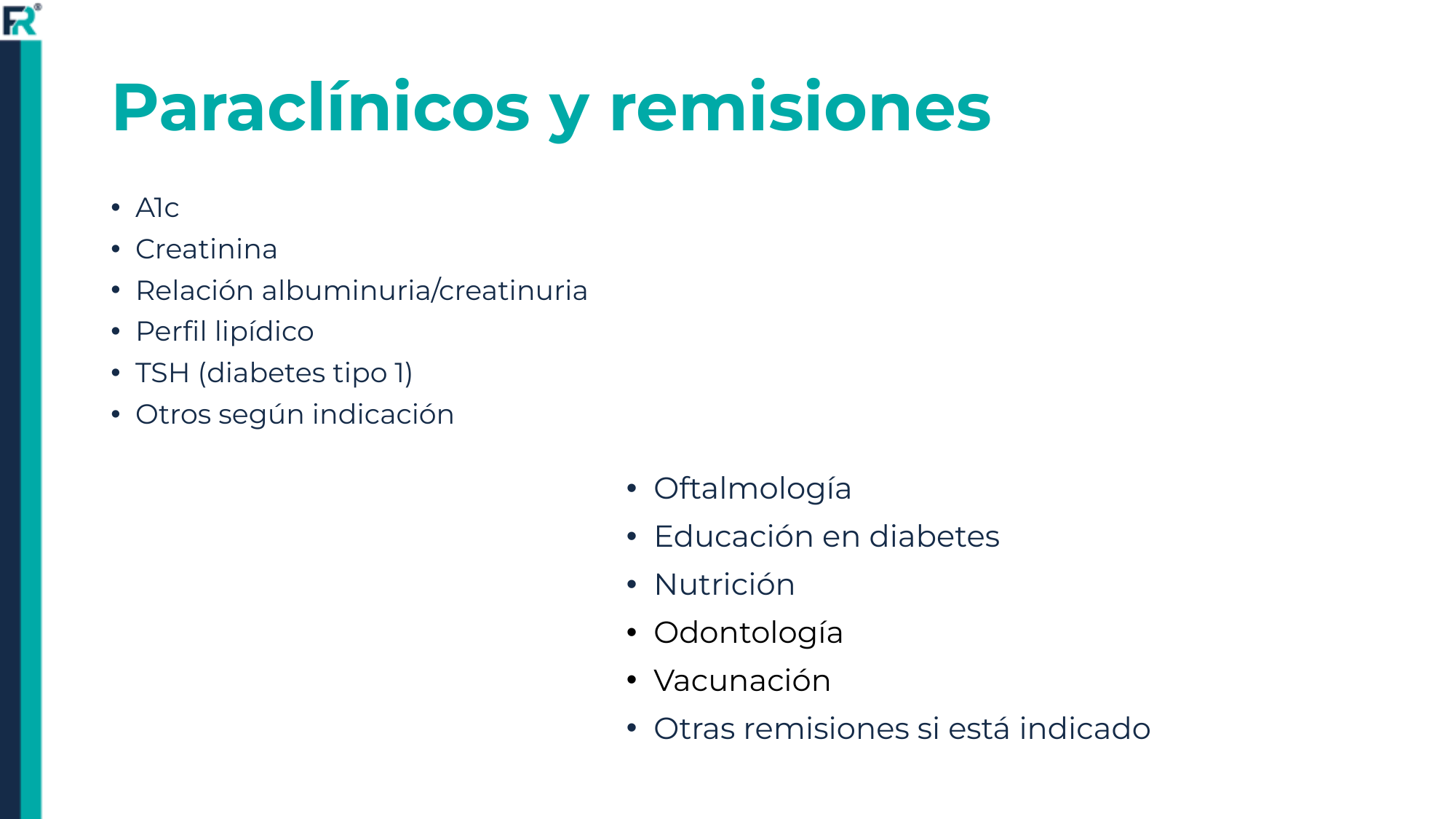

# Paraclínicos y remisiones
A1c
Creatinina
Relación albuminuria/creatinuria
Perfil lipídico
TSH (diabetes tipo 1)
Otros según indicación
Oftalmología
Educación en diabetes
Nutrición
Odontología
Vacunación
Otras remisiones si está indicado